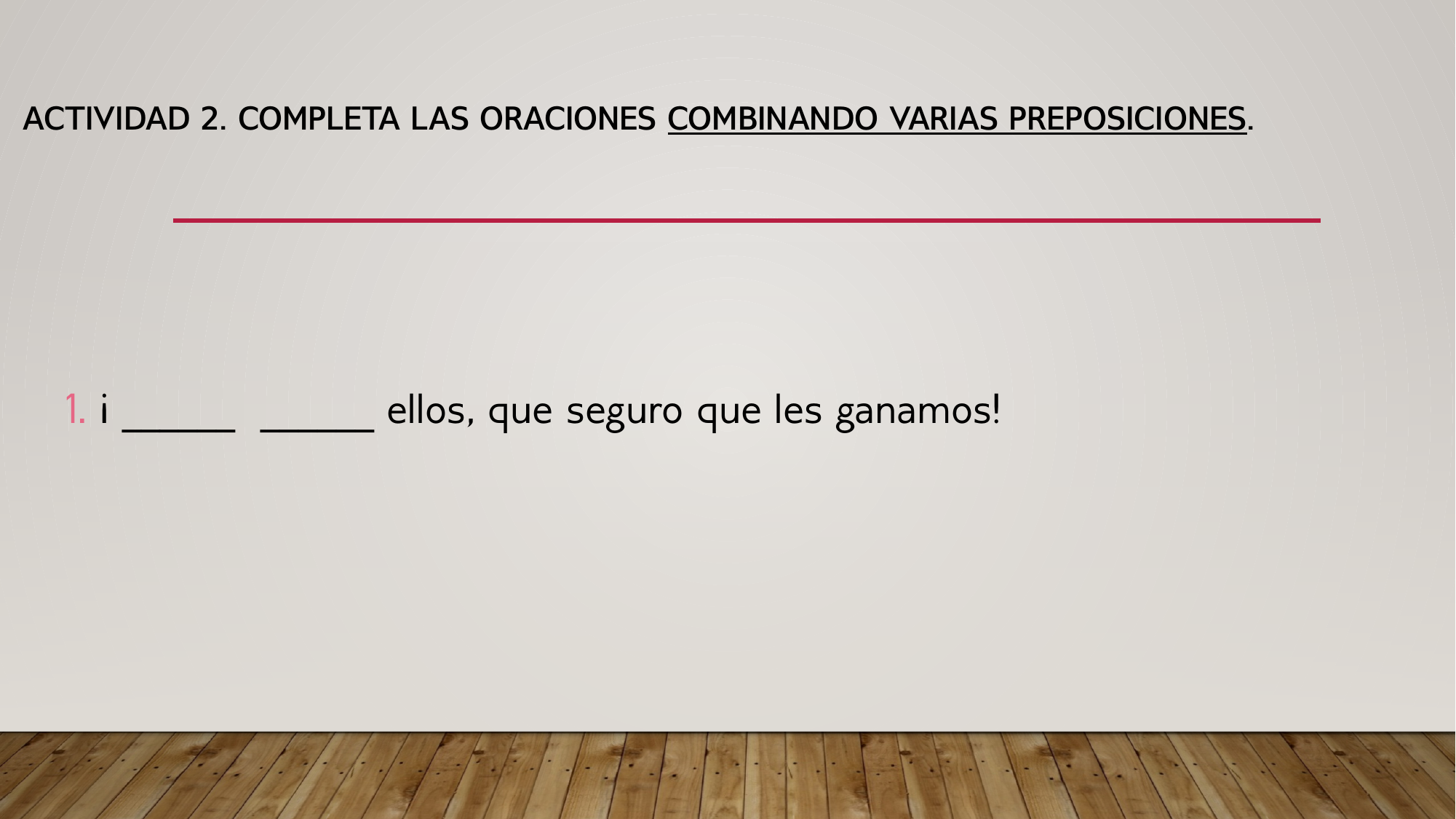

# Actividad 2. Completa las oraciones combinando varias preposiciones.
1. ¡ ______  ______ ellos, que seguro que les ganamos!